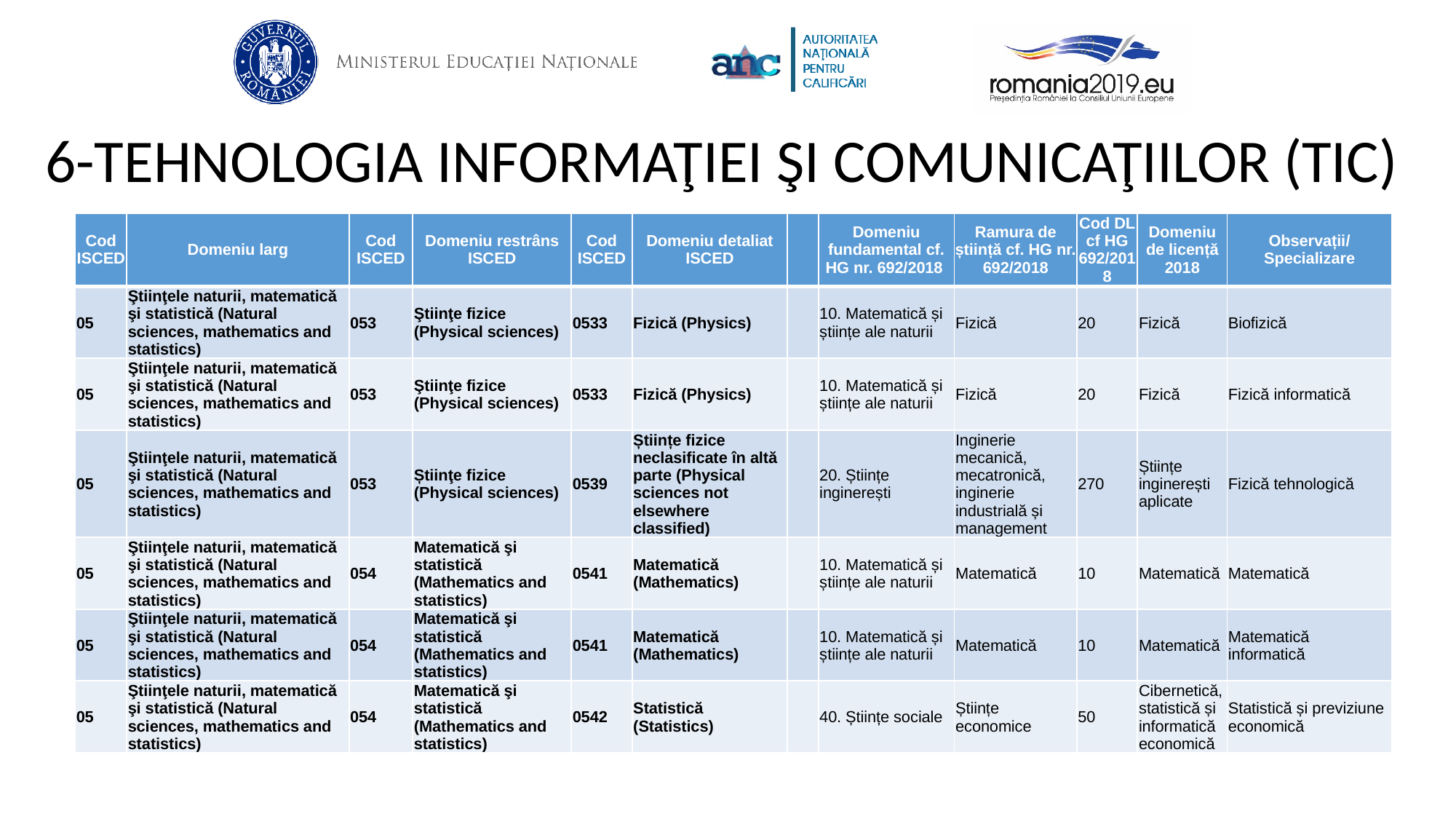

6-TEHNOLOGIA INFORMAŢIEI ŞI COMUNICAŢIILOR (TIC)
| Cod ISCED | Domeniu larg | Cod ISCED | Domeniu restrâns ISCED | Cod ISCED | Domeniu detaliat ISCED |  | Domeniu fundamental cf. HG nr. 692/2018 | Ramura de știință cf. HG nr. 692/2018 | Cod DL cf HG 692/2018 | Domeniu de licență 2018 | Observații/ Specializare |
| --- | --- | --- | --- | --- | --- | --- | --- | --- | --- | --- | --- |
| 05 | Ştiinţele naturii, matematică şi statistică (Natural sciences, mathematics and statistics) | 053 | Ştiinţe fizice (Physical sciences) | 0533 | Fizică (Physics) |  | 10. Matematică și științe ale naturii | Fizică | 20 | Fizică | Biofizică |
| 05 | Ştiinţele naturii, matematică şi statistică (Natural sciences, mathematics and statistics) | 053 | Ştiinţe fizice (Physical sciences) | 0533 | Fizică (Physics) |  | 10. Matematică și științe ale naturii | Fizică | 20 | Fizică | Fizică informatică |
| 05 | Ştiinţele naturii, matematică şi statistică (Natural sciences, mathematics and statistics) | 053 | Știinţe fizice (Physical sciences) | 0539 | Științe fizice neclasificate în altă parte (Physical sciences not elsewhere classified) |  | 20. Științe inginerești | Inginerie mecanică, mecatronică, inginerie industrială și management | 270 | Științe inginerești aplicate | Fizică tehnologică |
| 05 | Ştiinţele naturii, matematică şi statistică (Natural sciences, mathematics and statistics) | 054 | Matematică şi statistică (Mathematics and statistics) | 0541 | Matematică (Mathematics) |  | 10. Matematică și științe ale naturii | Matematică | 10 | Matematică | Matematică |
| 05 | Ştiinţele naturii, matematică şi statistică (Natural sciences, mathematics and statistics) | 054 | Matematică şi statistică (Mathematics and statistics) | 0541 | Matematică (Mathematics) |  | 10. Matematică și științe ale naturii | Matematică | 10 | Matematică | Matematică informatică |
| 05 | Ştiinţele naturii, matematică şi statistică (Natural sciences, mathematics and statistics) | 054 | Matematică şi statistică (Mathematics and statistics) | 0542 | Statistică (Statistics) |  | 40. Științe sociale | Științe economice | 50 | Cibernetică, statistică și informatică economică | Statistică și previziune economică |